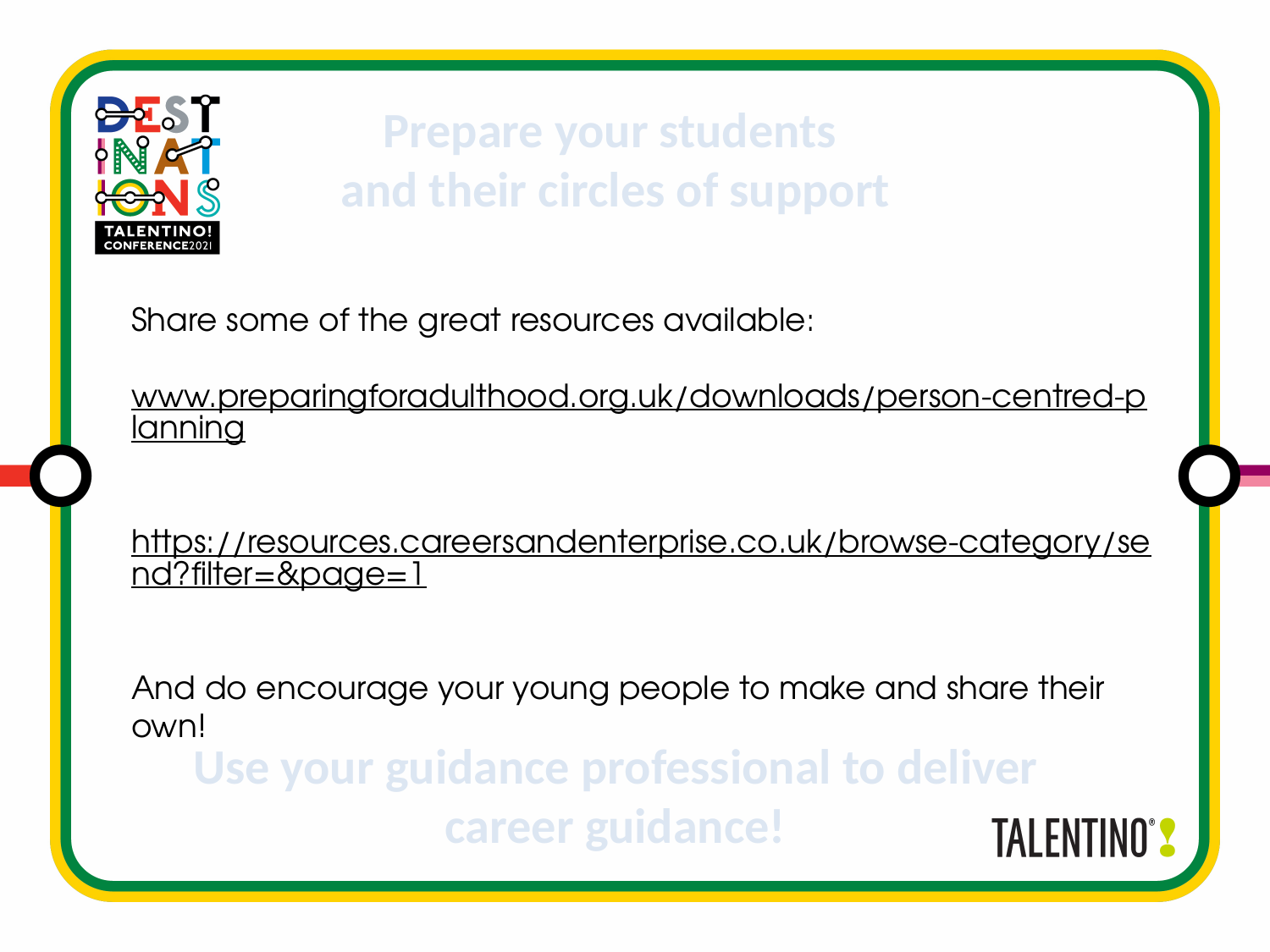

Prepare your students
and their circles of support

Share some of the great resources available:

www.preparingforadulthood.org.uk/downloads/person-centred-planning

https://resources.careersandenterprise.co.uk/browse-category/send?filter=&page=1

And do encourage your young people to make and share their own!
Use your guidance professional to deliver career guidance!